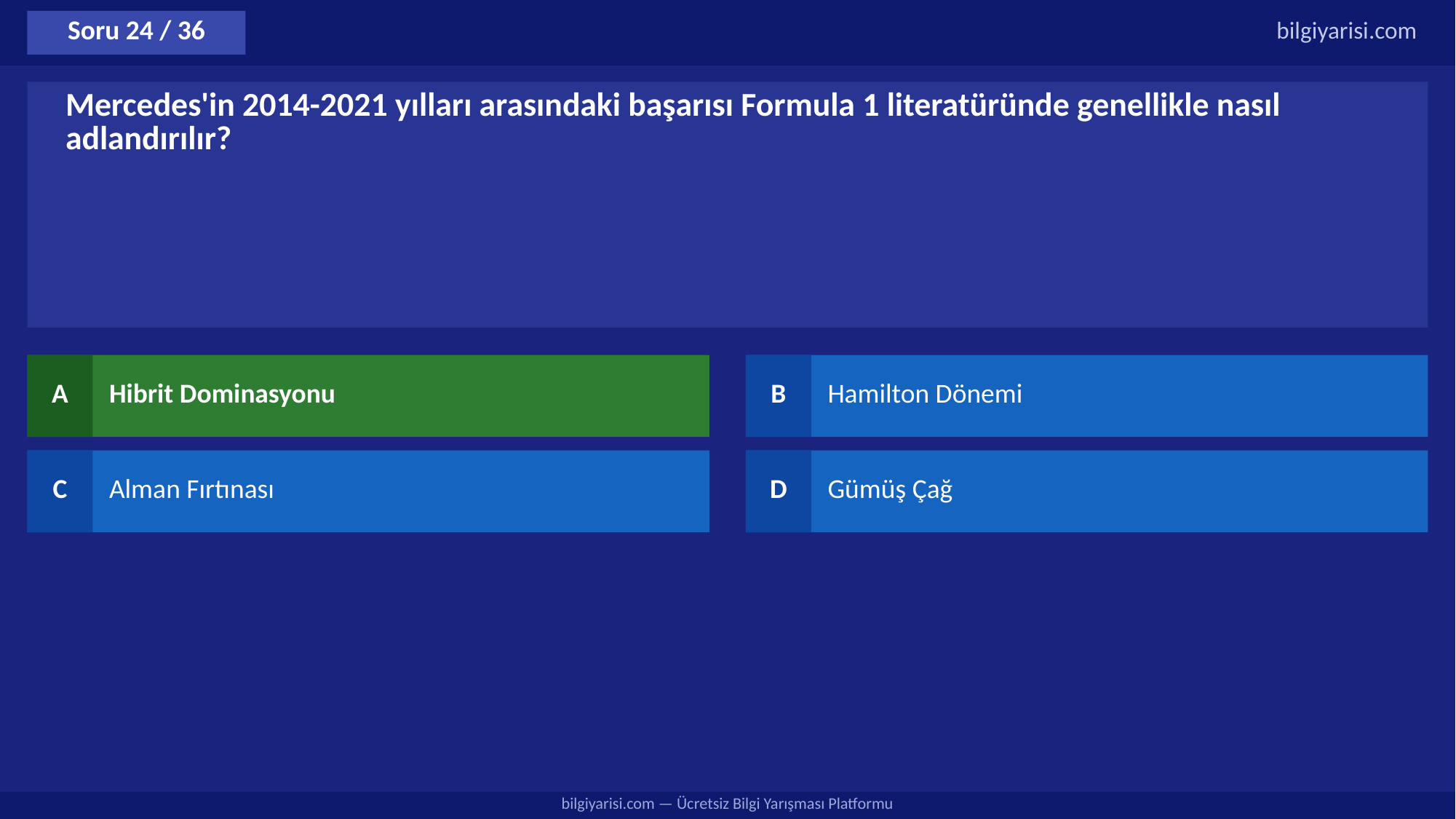

Soru 24 / 36
bilgiyarisi.com

Mercedes'in 2014-2021 yılları arasındaki başarısı Formula 1 literatüründe genellikle nasıl adlandırılır?

A
Hibrit Dominasyonu

B
Hamilton Dönemi

C
Alman Fırtınası

D
Gümüş Çağ
bilgiyarisi.com — Ücretsiz Bilgi Yarışması Platformu